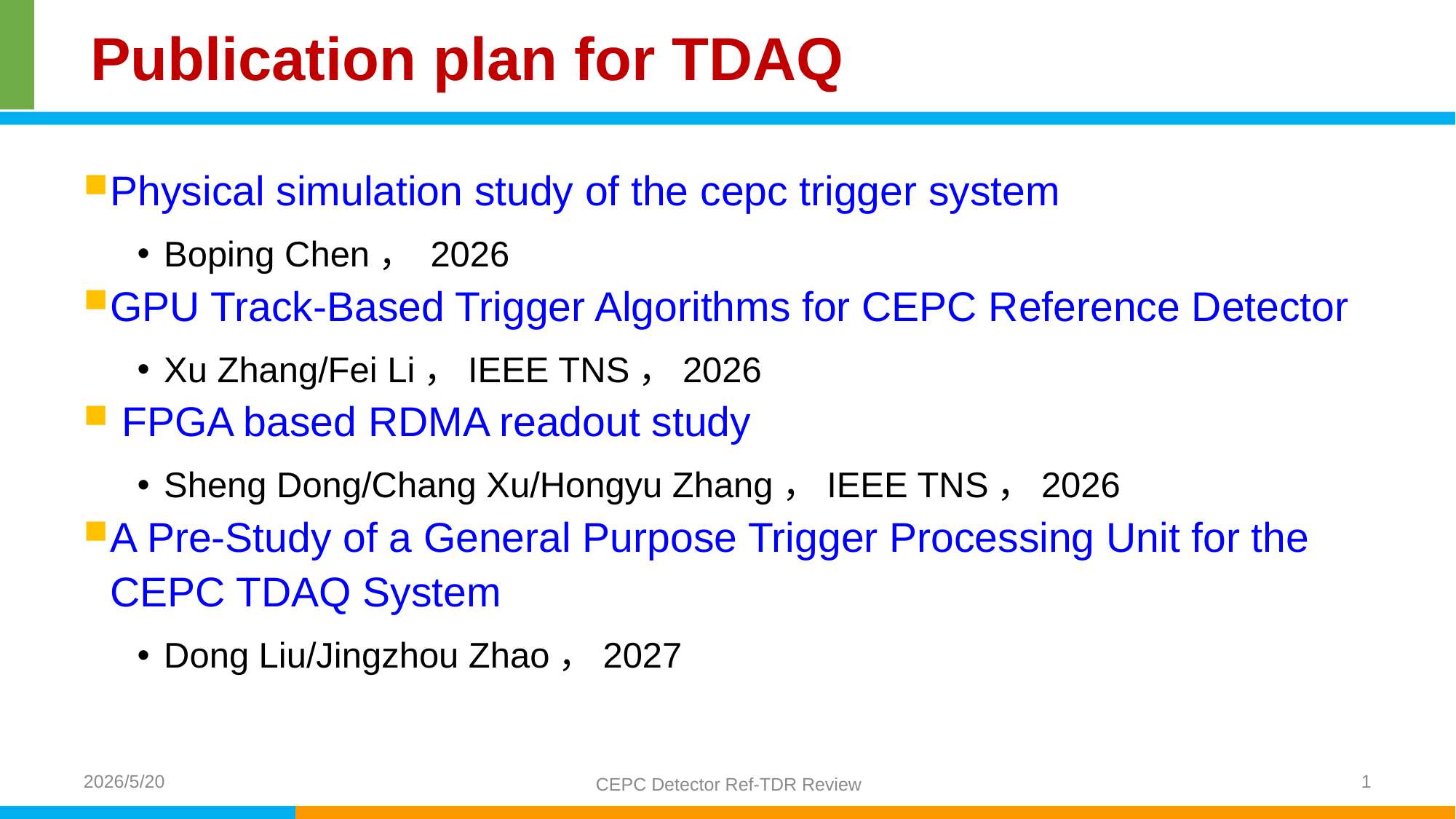

# Publication plan for TDAQ
Physical simulation study of the cepc trigger system
Boping Chen， 2026
GPU Track-Based Trigger Algorithms for CEPC Reference Detector
Xu Zhang/Fei Li，IEEE TNS，2026
 FPGA based RDMA readout study
Sheng Dong/Chang Xu/Hongyu Zhang，IEEE TNS，2026
A Pre-Study of a General Purpose Trigger Processing Unit for the CEPC TDAQ System
Dong Liu/Jingzhou Zhao，2027